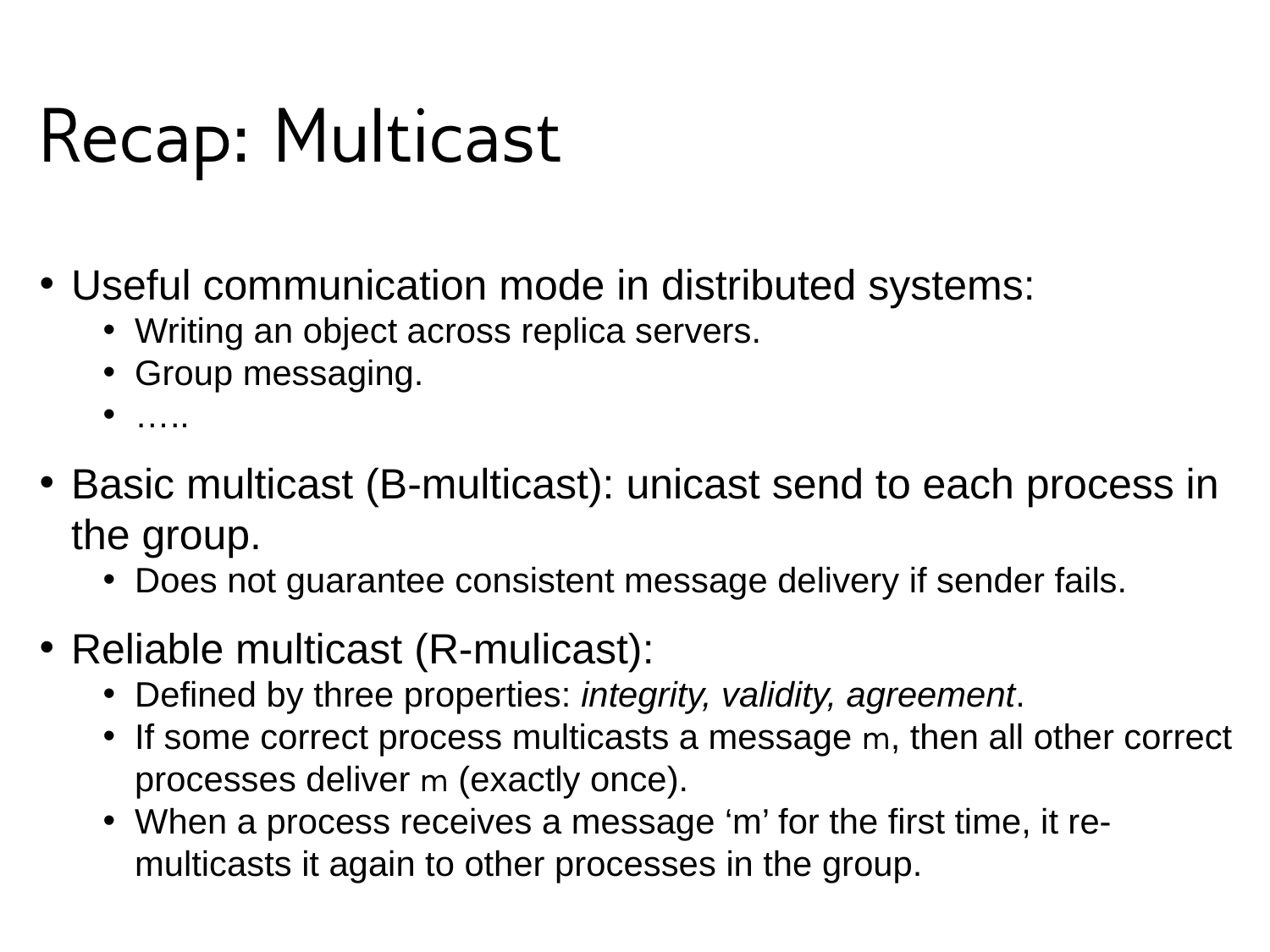

# Recap: Multicast
Useful communication mode in distributed systems:
Writing an object across replica servers.
Group messaging.
…..

Basic multicast (B-multicast): unicast send to each process in the group.
Does not guarantee consistent message delivery if sender fails.

Reliable multicast (R-mulicast):
Defined by three properties: integrity, validity, agreement.
If some correct process multicasts a message m, then all other correct processes deliver m (exactly once).
When a process receives a message ‘m’ for the first time, it re-multicasts it again to other processes in the group.